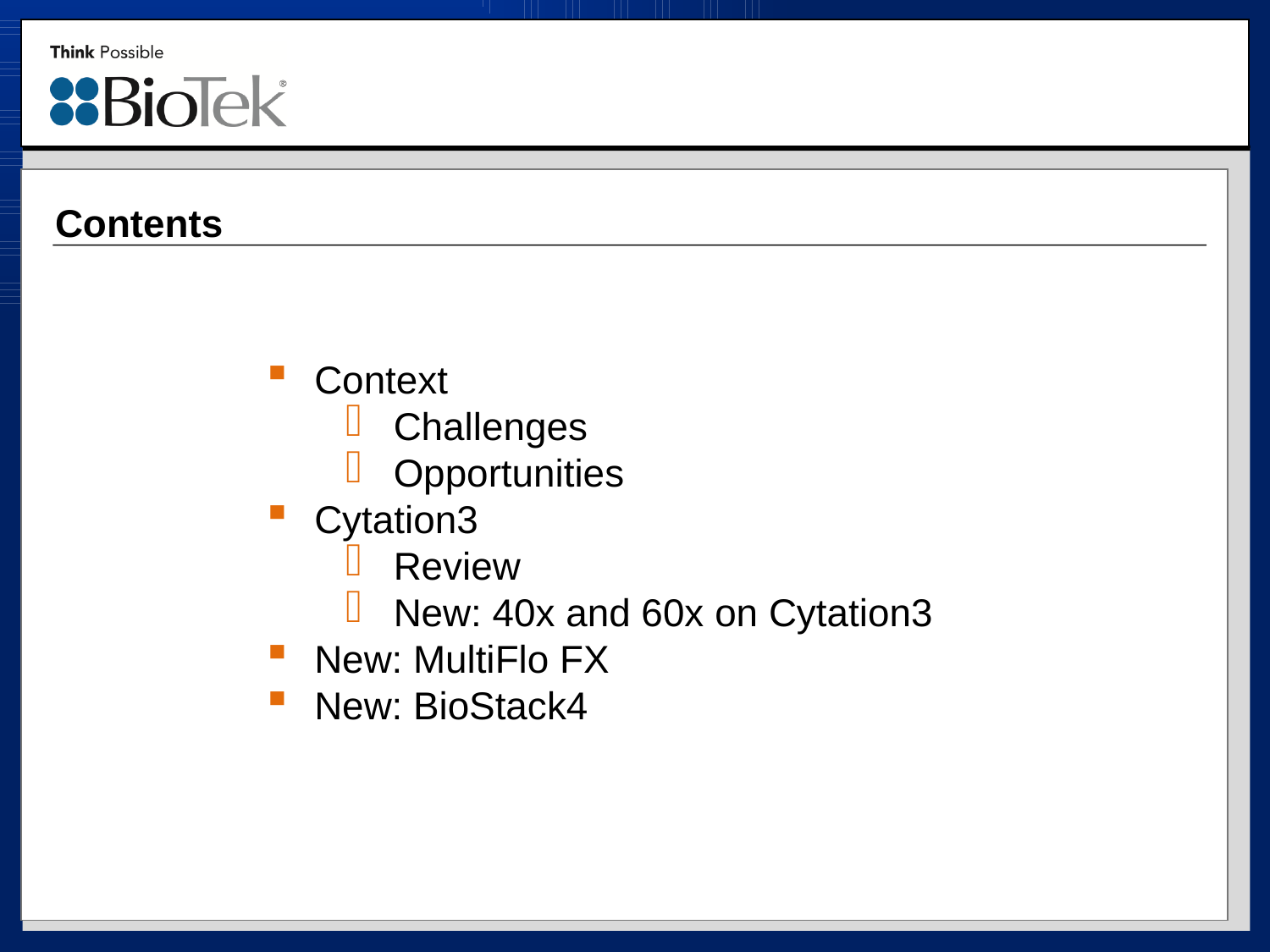

# Contents
Context
Challenges
Opportunities
Cytation3
Review
New: 40x and 60x on Cytation3
New: MultiFlo FX
New: BioStack4